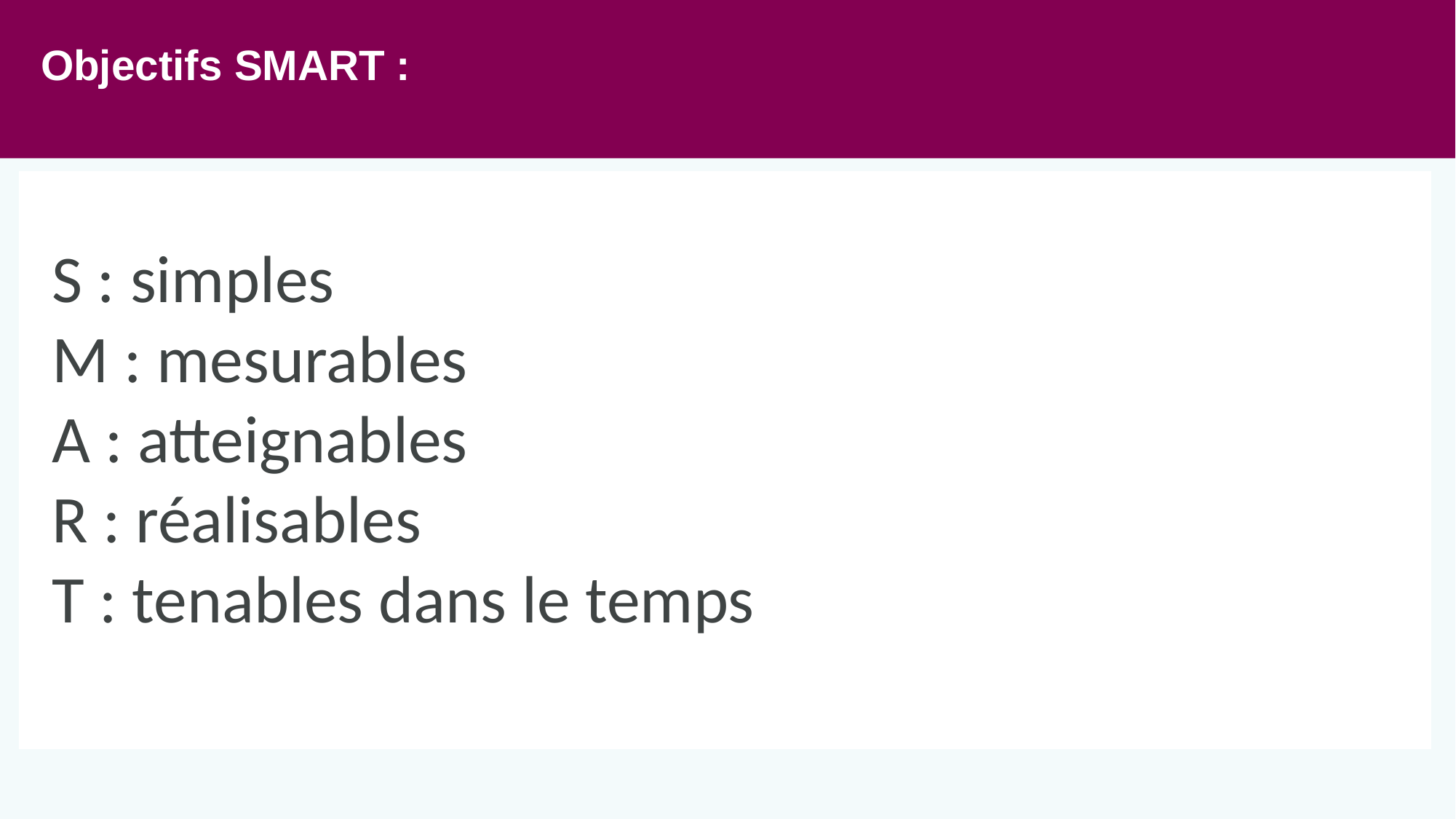

# Objectifs SMART :
les patients âgés de plus de 45 ans ayant un des facteurs de risque suivants et en leur prescrivant un test de dépistage ANAES 2003
S : simples
M : mesurables
A : atteignables
R : réalisables
T : tenables dans le temps